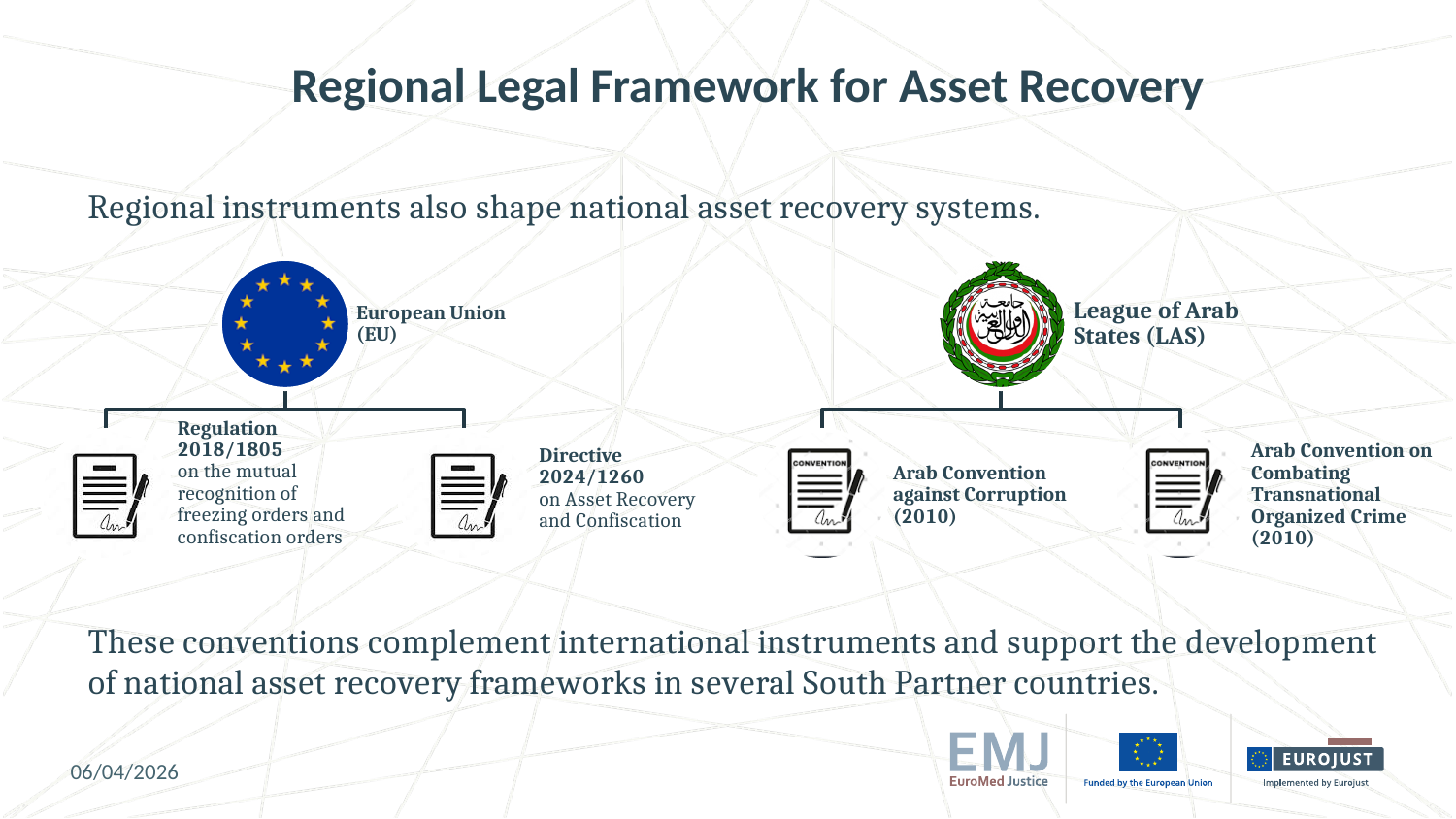

# Regional Legal Framework for Asset Recovery
Regional instruments also shape national asset recovery systems.

These conventions complement international instruments and support the development of national asset recovery frameworks in several South Partner countries.
European Union (EU)
Regulation 2018/1805
on the mutual recognition of freezing orders and confiscation orders
Directive
2024/1260
on Asset Recovery and Confiscation
League of Arab States (LAS)
Arab Convention against Corruption (2010)
Arab Convention on Combating Transnational Organized Crime (2010)